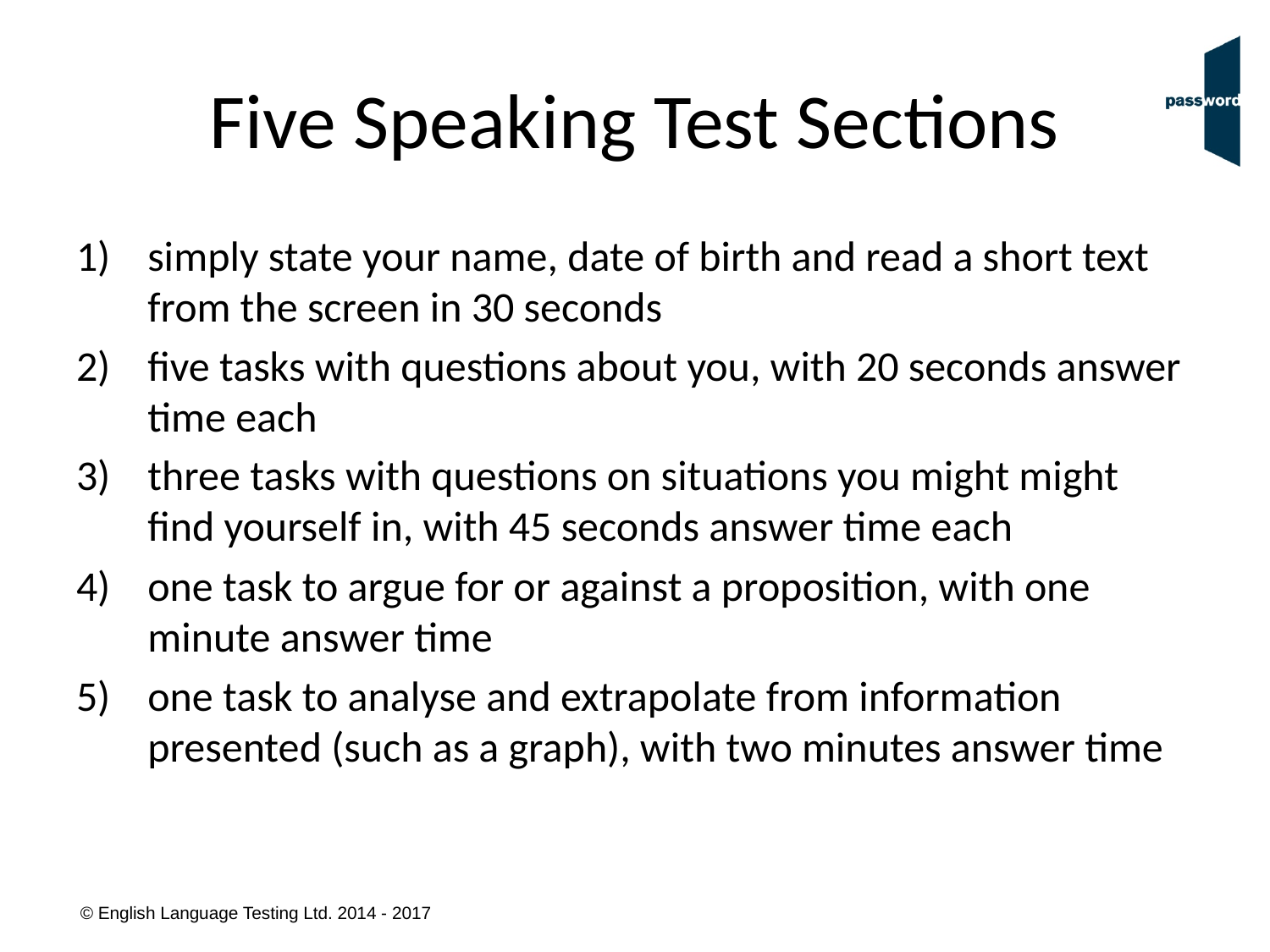

# Five Speaking Test Sections
simply state your name, date of birth and read a short text from the screen in 30 seconds
five tasks with questions about you, with 20 seconds answer time each
three tasks with questions on situations you might might find yourself in, with 45 seconds answer time each
one task to argue for or against a proposition, with one minute answer time
one task to analyse and extrapolate from information presented (such as a graph), with two minutes answer time